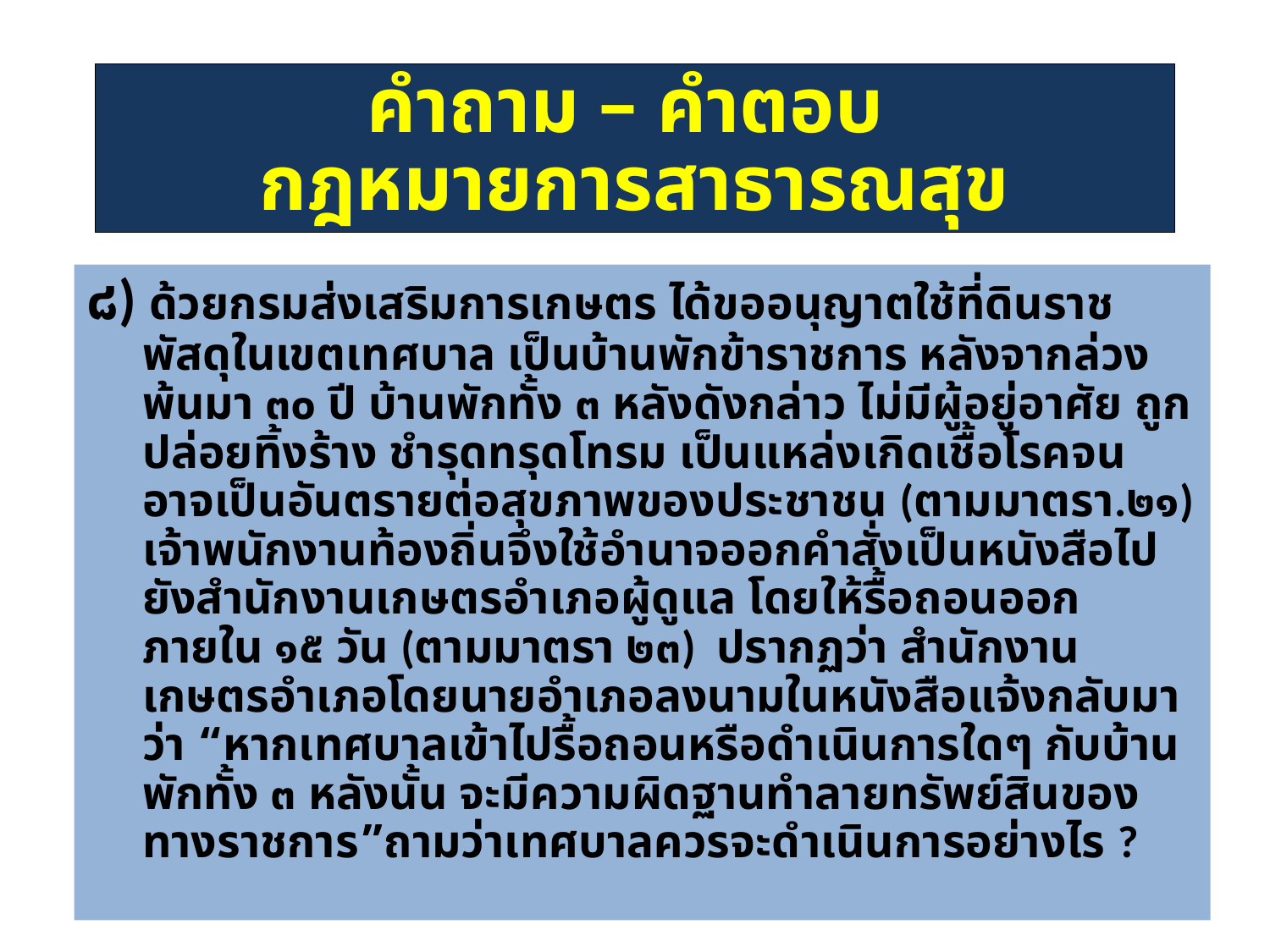

คำถาม – คำตอบ
กฎหมายการสาธารณสุข
๘) ด้วยกรมส่งเสริมการเกษตร ได้ขออนุญาตใช้ที่ดินราชพัสดุในเขตเทศบาล เป็นบ้านพักข้าราชการ หลังจากล่วงพ้นมา ๓๐ ปี บ้านพักทั้ง ๓ หลังดังกล่าว ไม่มีผู้อยู่อาศัย ถูกปล่อยทิ้งร้าง ชำรุดทรุดโทรม เป็นแหล่งเกิดเชื้อโรคจนอาจเป็นอันตรายต่อสุขภาพของประชาชน (ตามมาตรา.๒๑) เจ้าพนักงานท้องถิ่นจึงใช้อำนาจออกคำสั่งเป็นหนังสือไปยังสำนักงานเกษตรอำเภอผู้ดูแล โดยให้รื้อถอนออกภายใน ๑๕ วัน (ตามมาตรา ๒๓)  ปรากฏว่า สำนักงานเกษตรอำเภอโดยนายอำเภอลงนามในหนังสือแจ้งกลับมาว่า “หากเทศบาลเข้าไปรื้อถอนหรือดำเนินการใดๆ กับบ้านพักทั้ง ๓ หลังนั้น จะมีความผิดฐานทำลายทรัพย์สินของทางราชการ”ถามว่าเทศบาลควรจะดำเนินการอย่างไร ?